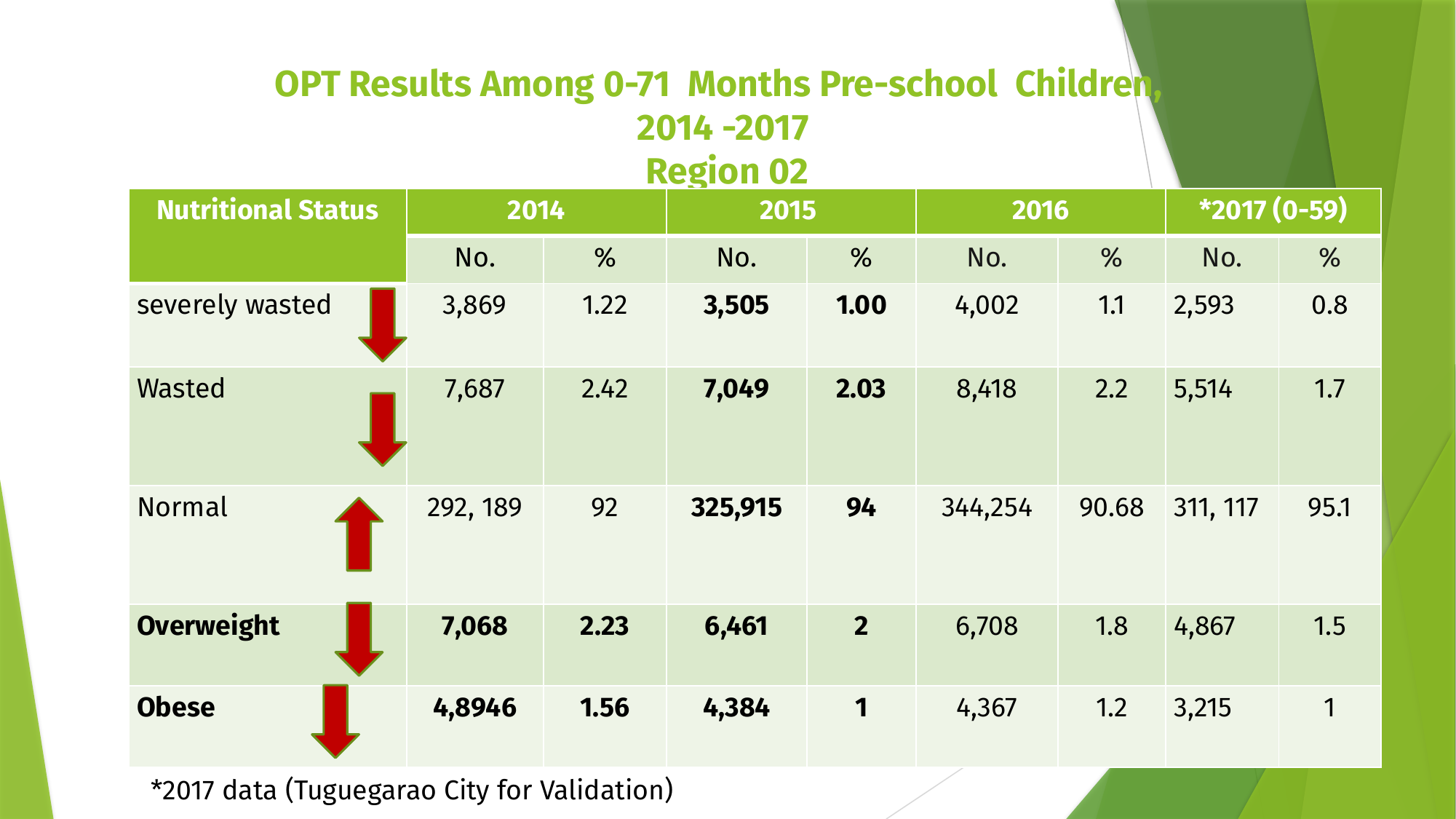

# OPT Results Among 0-71  Months Pre-school  Children, 2014 -2017 Region 02
| Nutritional Status | 2014 |  | 2015 |  | 2016 |  | \*2017 (0-59) |  |
| --- | --- | --- | --- | --- | --- | --- | --- | --- |
|  | No. | % | No. | % | No. | % | No. | % |
| severely wasted | 3,869 | 1.22 | 3,505 | 1.00 | 4,002 | 1.1 | 2,593 | 0.8 |
| Wasted | 7,687 | 2.42 | 7,049 | 2.03 | 8,418 | 2.2 | 5,514 | 1.7 |
| Normal | 292, 189 | 92 | 325,915 | 94 | 344,254 | 90.68 | 311, 117 | 95.1 |
| Overweight | 7,068 | 2.23 | 6,461 | 2 | 6,708 | 1.8 | 4,867 | 1.5 |
| Obese | 4,8946 | 1.56 | 4,384 | 1 | 4,367 | 1.2 | 3,215 | 1 |

*2017 data (Tuguegarao City for Validation)